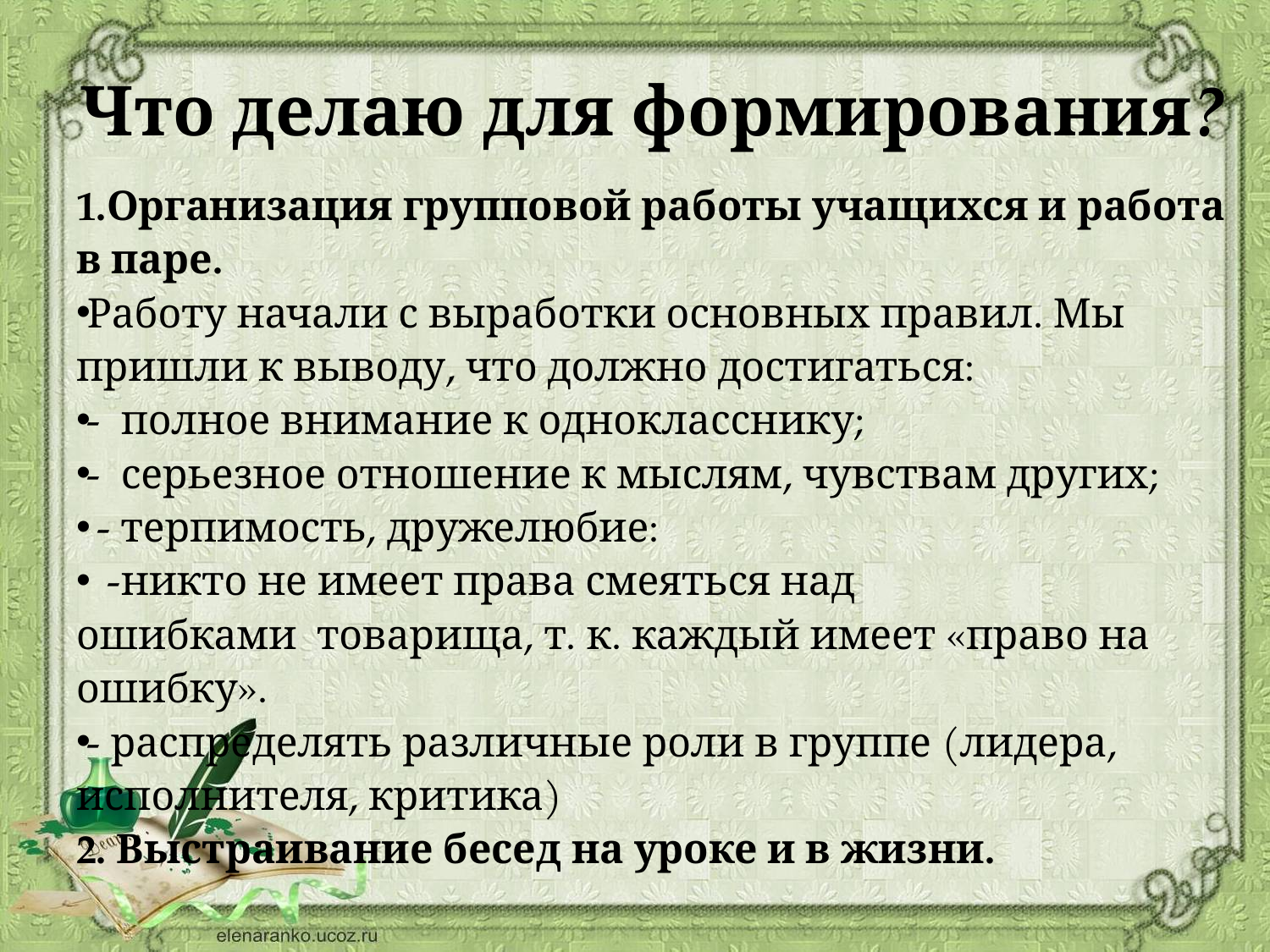

# Что делаю для формирования?
1.Организация групповой работы учащихся и работа в паре.
Работу начали с выработки основных правил. Мы пришли к выводу, что должно достигаться:
-  полное внимание к однокласснику;
-  серьезное отношение к мыслям, чувствам других;
 - терпимость, дружелюбие:
  -никто не имеет права смеяться над ошибками  товарища, т. к. каждый имеет «право на ошибку».
- распределять различные роли в группе (лидера, исполнителя, критика)
2. Выстраивание бесед на уроке и в жизни.